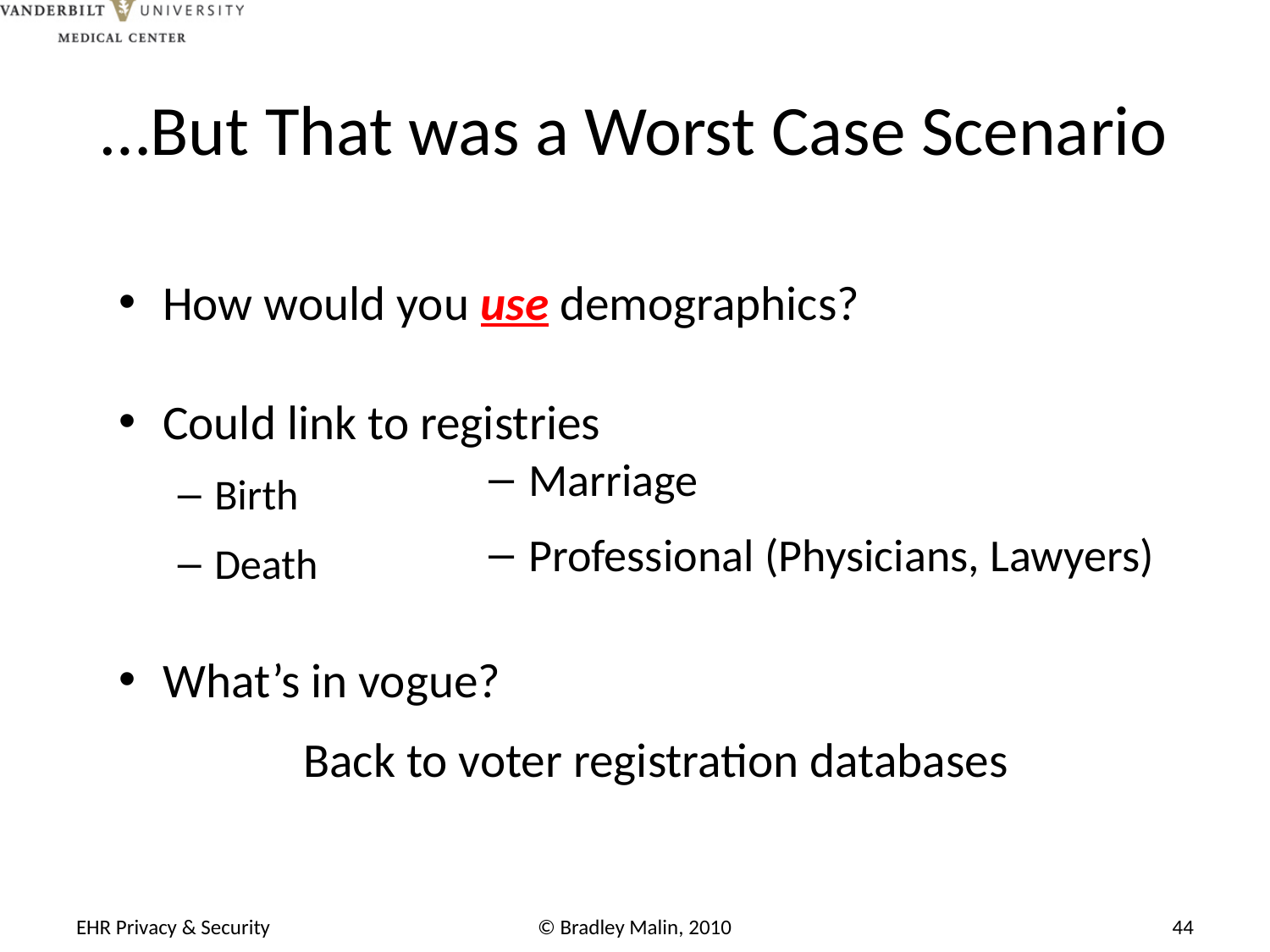

# …But That was a Worst Case Scenario
How would you use demographics?

Could link to registries
Birth
Death

What’s in vogue?
Back to voter registration databases
Marriage
Professional (Physicians, Lawyers)
EHR Privacy & Security
© Bradley Malin, 2010
44